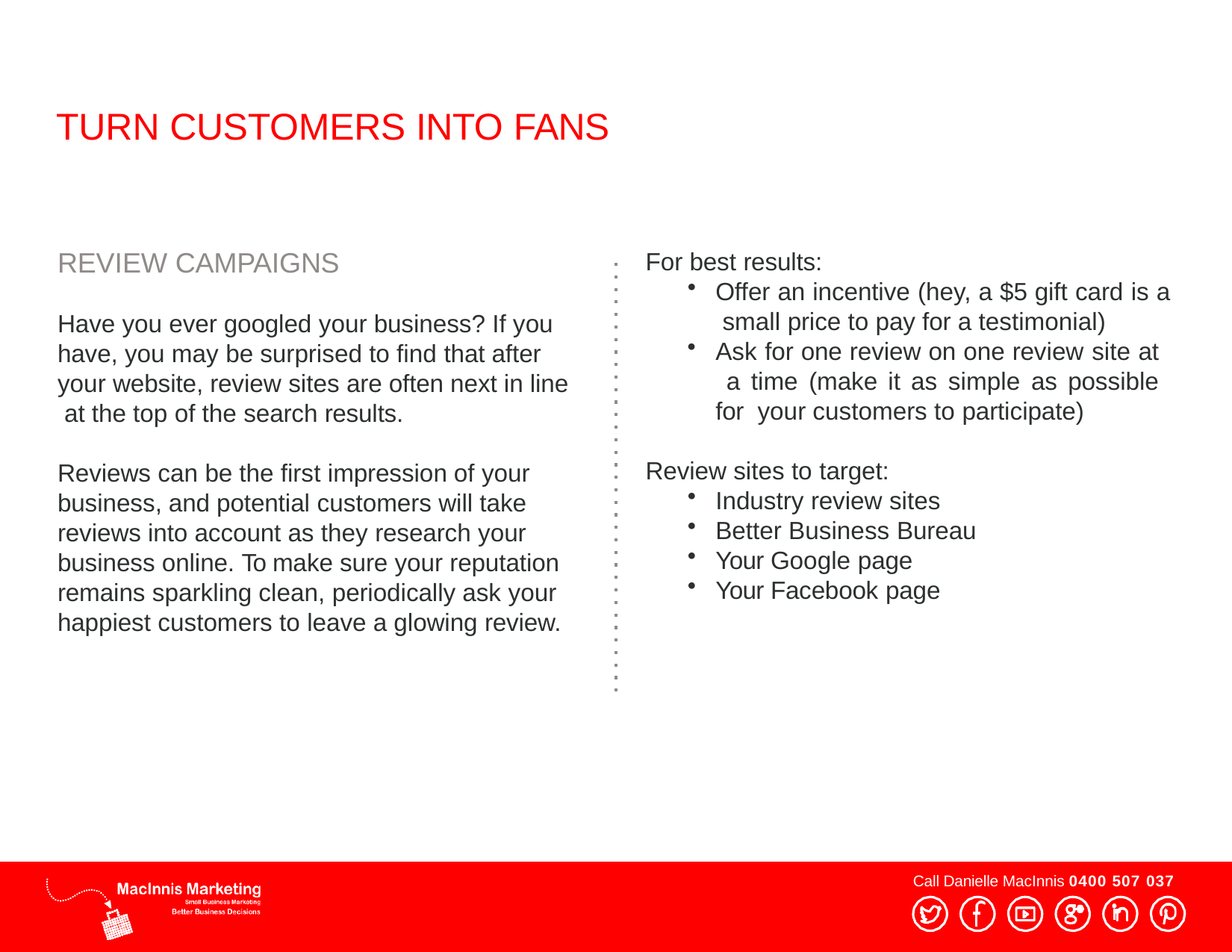

# TURN CUSTOMERS INTO FANS
REVIEW CAMPAIGNS
For best results:
Offer an incentive (hey, a $5 gift card is a  small price to pay for a testimonial)
Ask for one review on one review site at  a time (make it as simple as possible for  your customers to participate)
Have you ever googled your business? If you  have, you may be surprised to ﬁnd that after  your website, review sites are often next in line  at the top of the search results.
Review sites to target:
Reviews can be the ﬁrst impression of your  business, and potential customers will take  reviews into account as they research your  business online. To make sure your reputation  remains sparkling clean, periodically ask your  happiest customers to leave a glowing review.
Industry review sites
Better Business Bureau
Your Google page
Your Facebook page

Call Danielle MacInnis 0400 507 037